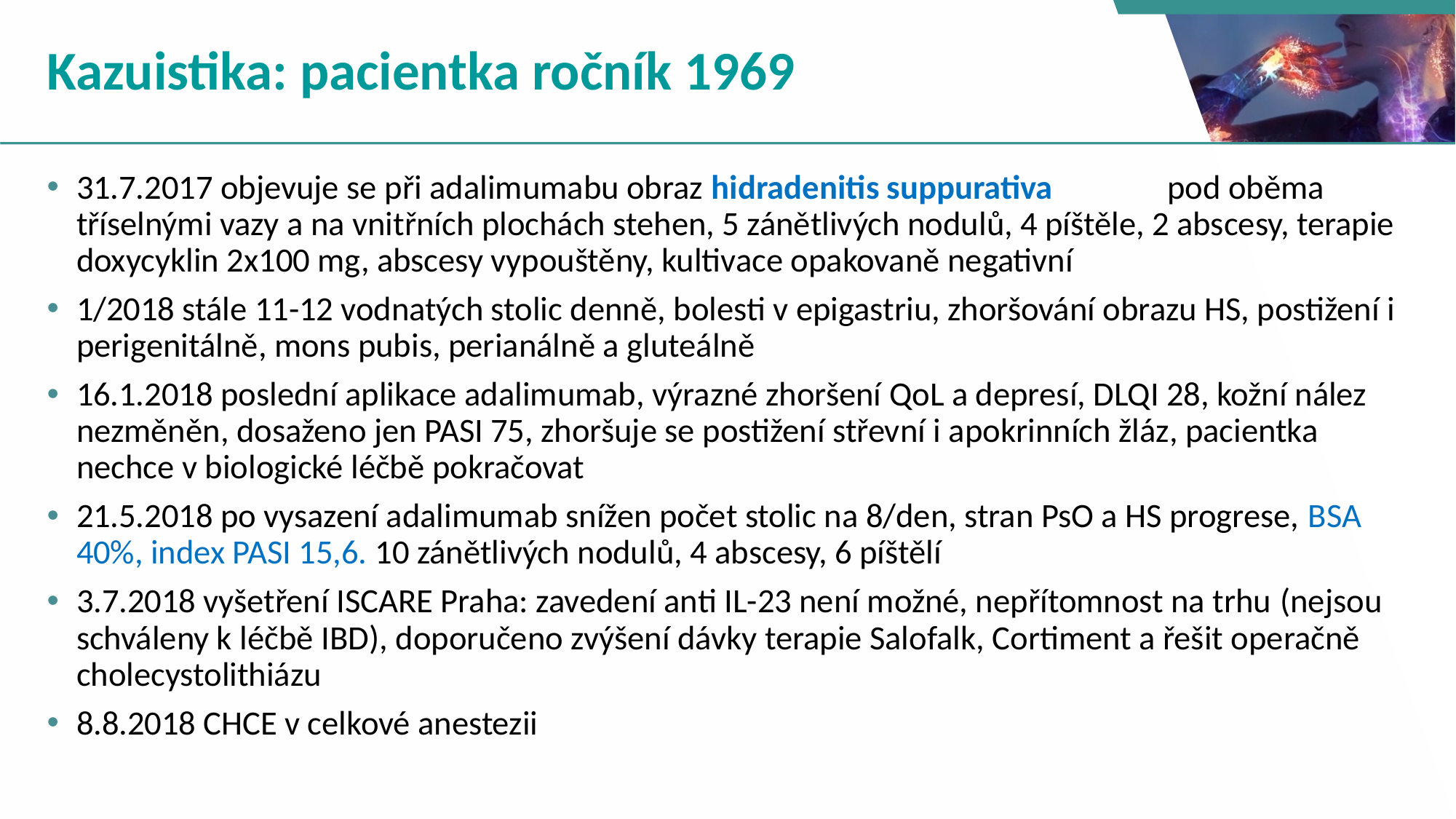

# Kazuistika: pacientka ročník 1969
31.7.2017 objevuje se při adalimumabu obraz hidradenitis suppurativa               pod oběma tříselnými vazy a na vnitřních plochách stehen, 5 zánětlivých nodulů, 4 píštěle, 2 abscesy, terapie doxycyklin 2x100 mg, abscesy vypouštěny, kultivace opakovaně negativní
1/2018 stále 11-12 vodnatých stolic denně, bolesti v epigastriu, zhoršování obrazu HS, postižení i perigenitálně, mons pubis, perianálně a gluteálně
16.1.2018 poslední aplikace adalimumab, výrazné zhoršení QoL a depresí, DLQI 28, kožní nález nezměněn, dosaženo jen PASI 75, zhoršuje se postižení střevní i apokrinních žláz, pacientka nechce v biologické léčbě pokračovat
21.5.2018 po vysazení adalimumab snížen počet stolic na 8/den, stran PsO a HS progrese, BSA 40%, index PASI 15,6. 10 zánětlivých nodulů, 4 abscesy, 6 píštělí
3.7.2018 vyšetření ISCARE Praha: zavedení anti IL-23 není možné, nepřítomnost na trhu (nejsou schváleny k léčbě IBD), doporučeno zvýšení dávky terapie Salofalk, Cortiment a řešit operačně cholecystolithiázu
8.8.2018 CHCE v celkové anestezii